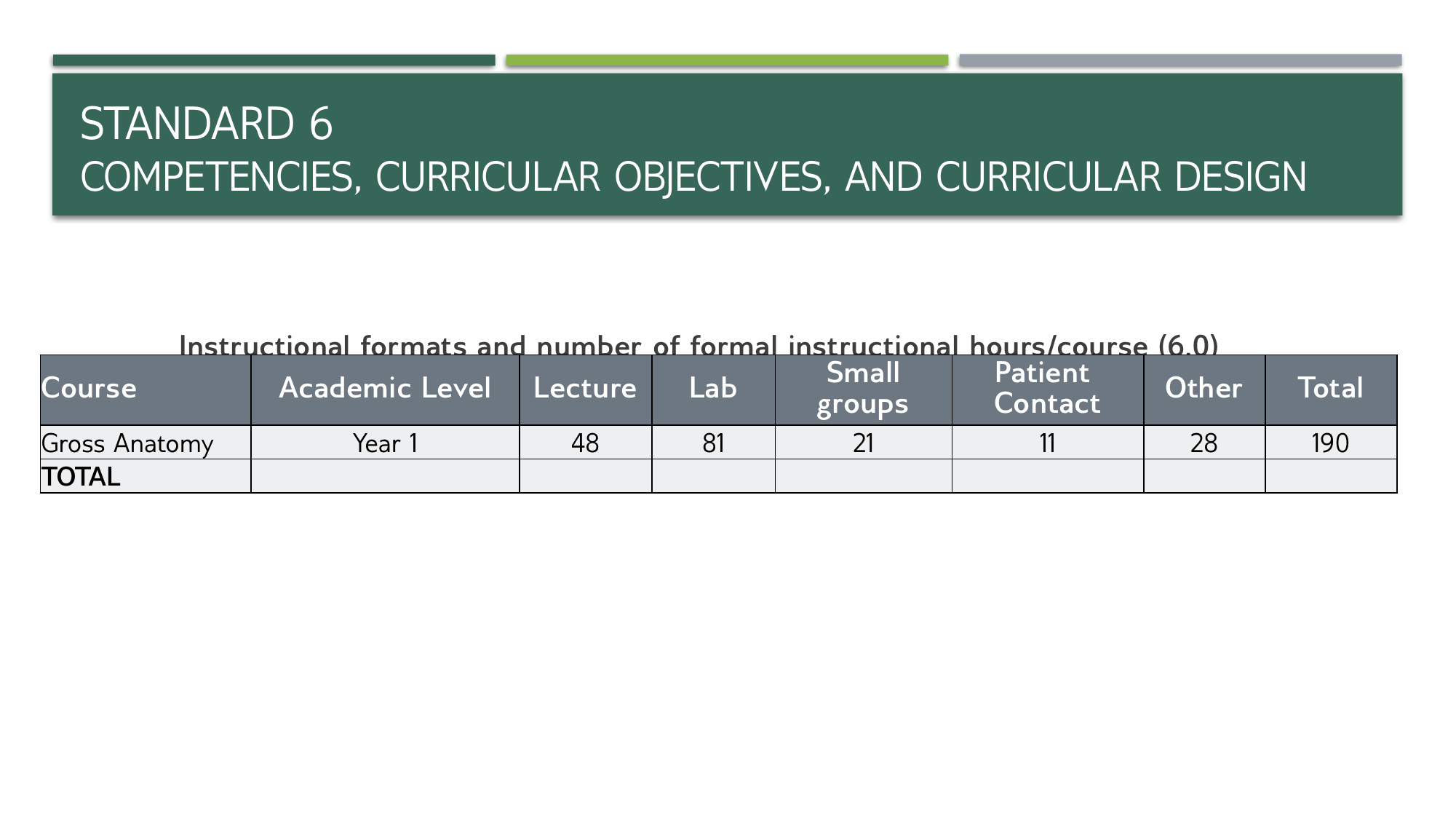

# Standard 6 competencies, curricular objectives, and curricular design

Instructional formats and number of formal instructional hours/course (6.0)

| Course | Academic Level | Lecture | Lab | Small groups | Patient Contact | Other | Total |
| --- | --- | --- | --- | --- | --- | --- | --- |
| Gross Anatomy | Year 1 | 48 | 81 | 21 | 11 | 28 | 190 |
| TOTAL |  |  |  |  |  |  |  |